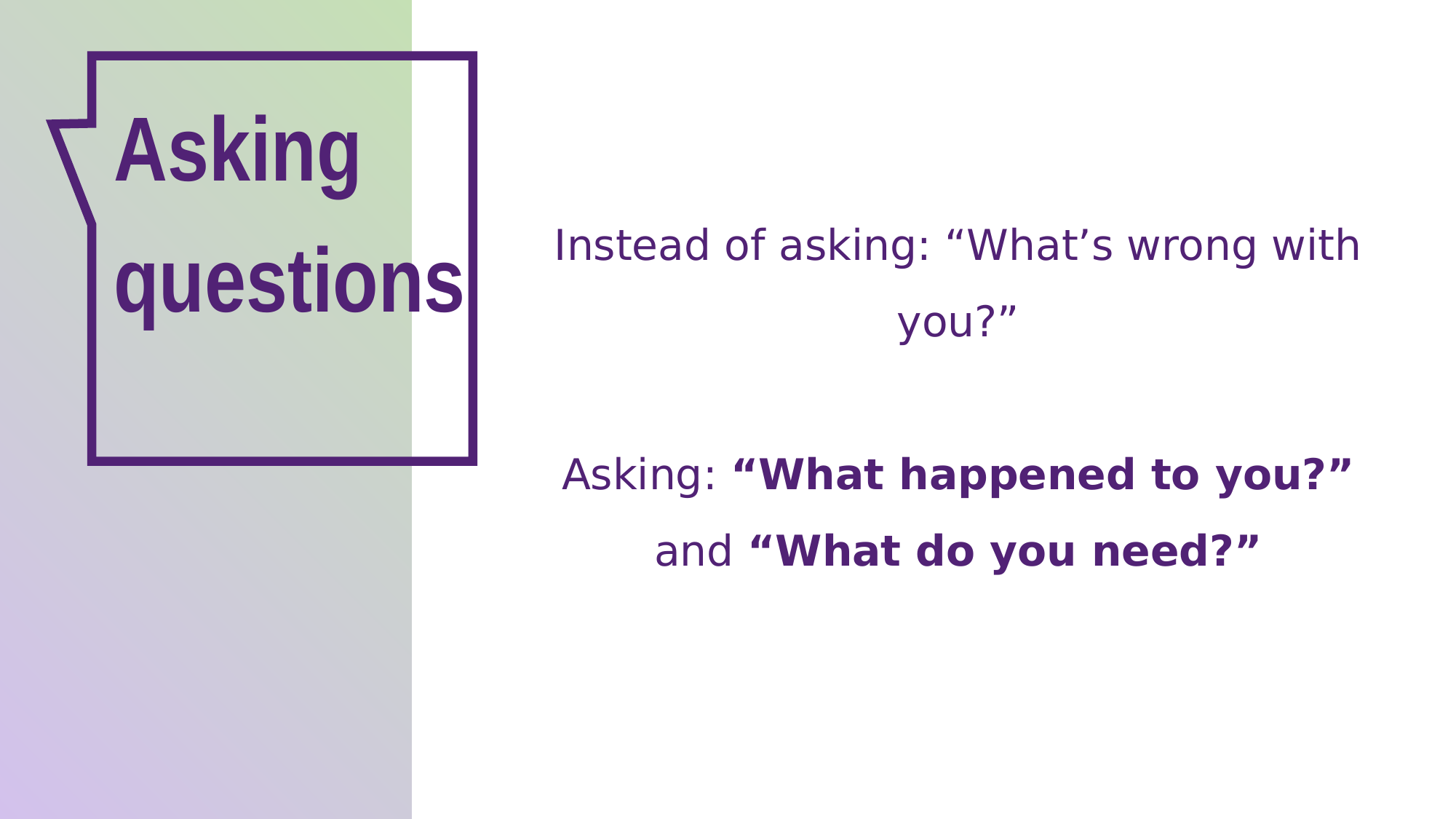

Asking questions
Instead of asking: “What’s wrong with you?”

Asking: “What happened to you?” and “What do you need?”